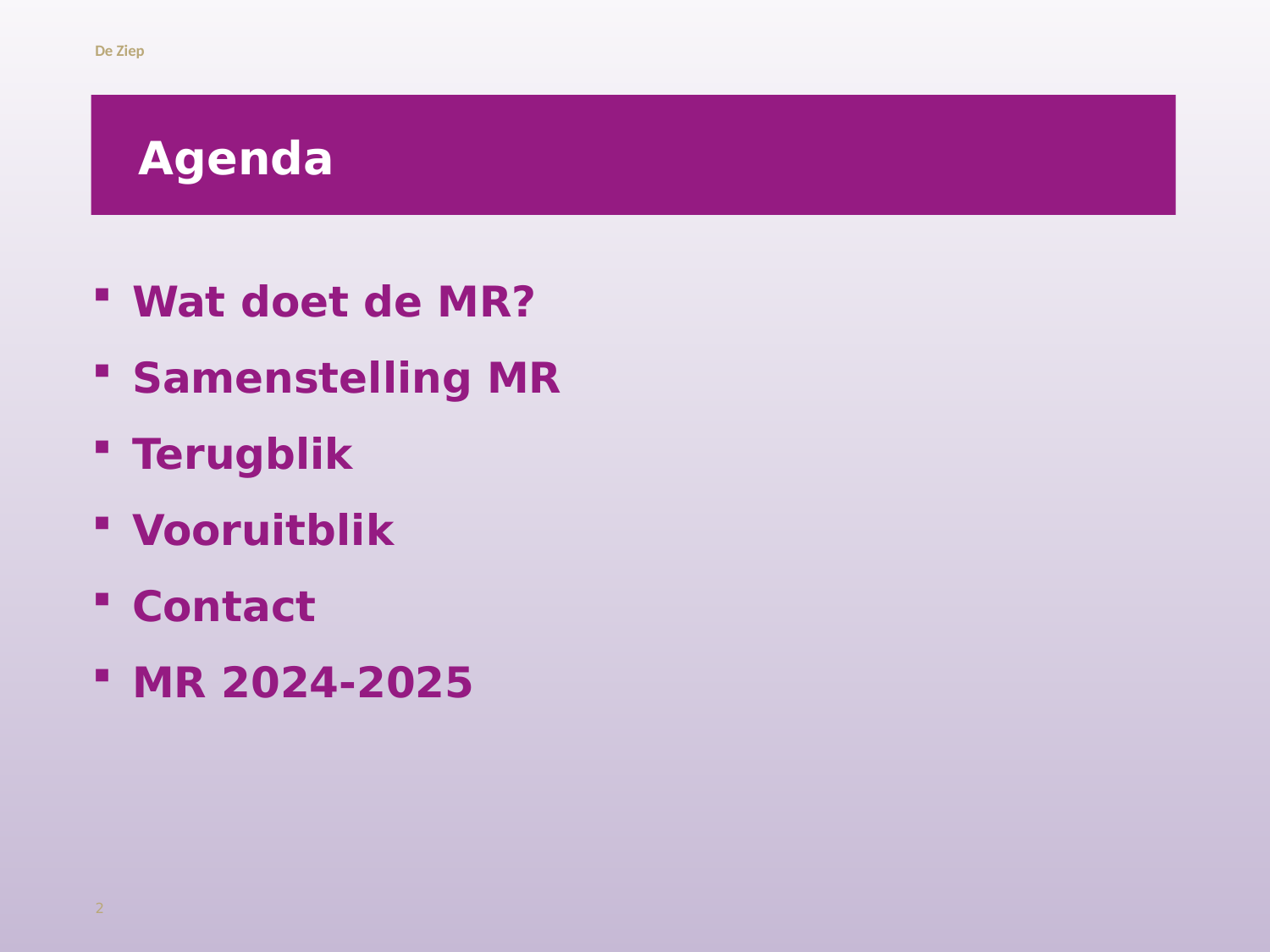

# Agenda
Wat doet de MR?
Samenstelling MR
Terugblik
Vooruitblik
Contact
MR 2024-2025
2